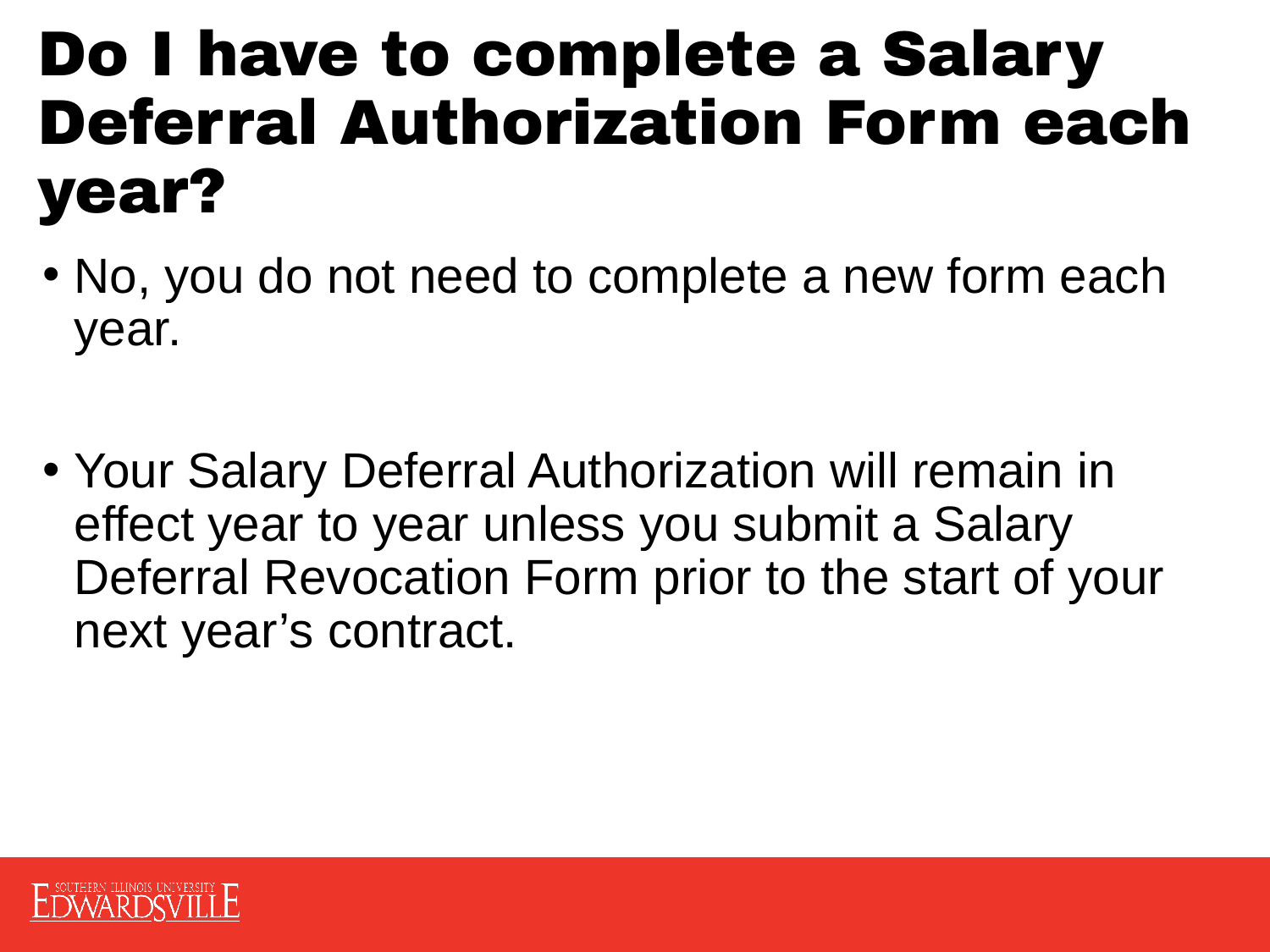

# Do I have to complete a Salary Deferral Authorization Form each year?
No, you do not need to complete a new form each year.

Your Salary Deferral Authorization will remain in effect year to year unless you submit a Salary Deferral Revocation Form prior to the start of your next year’s contract.